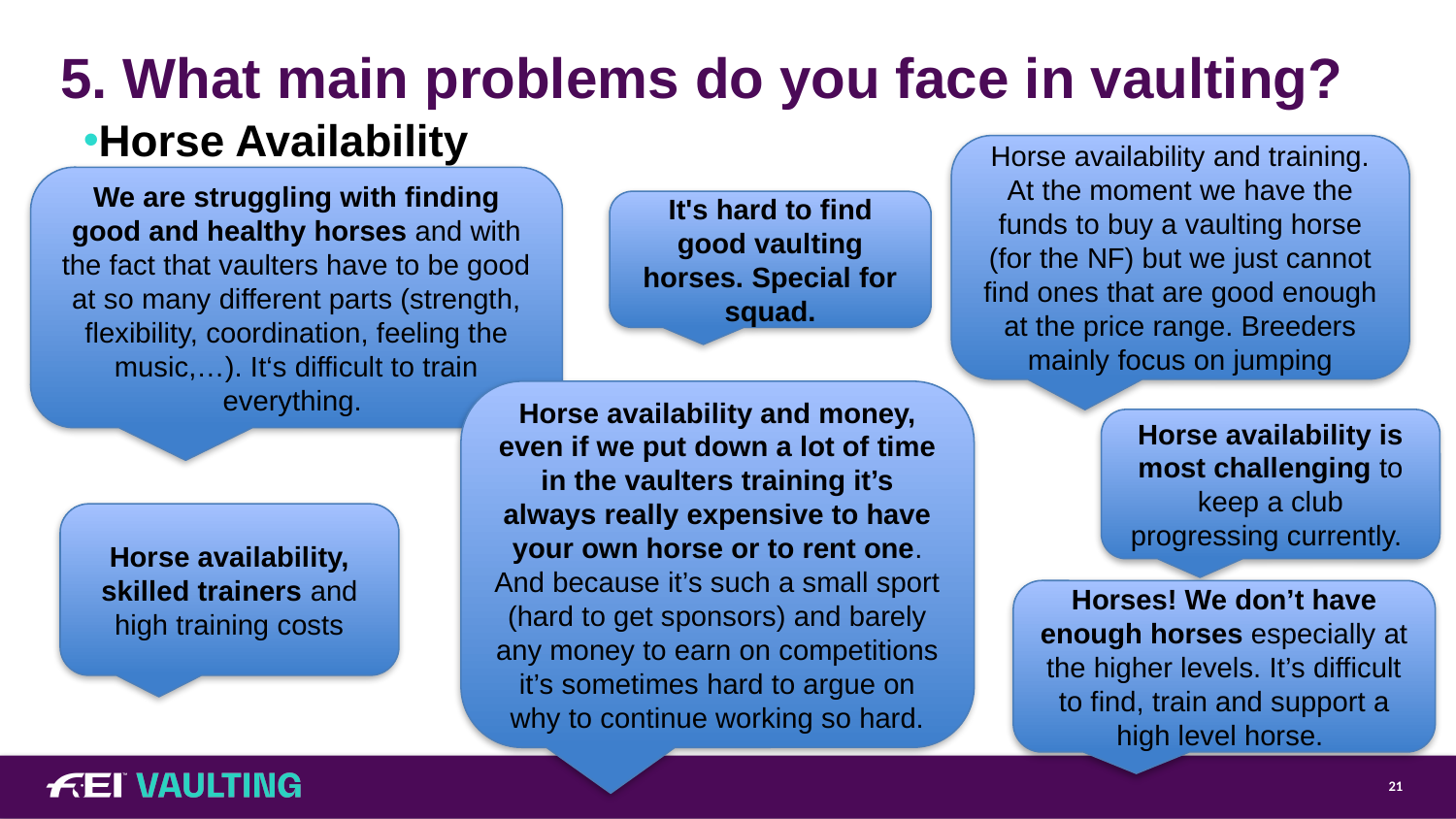

# 5. What main problems do you face in vaulting?
Horse Availability
Horse availability and training. At the moment we have the funds to buy a vaulting horse (for the NF) but we just cannot find ones that are good enough at the price range. Breeders mainly focus on jumping
We are struggling with finding good and healthy horses and with the fact that vaulters have to be good at so many different parts (strength, flexibility, coordination, feeling the music,…). It‘s difficult to train everything.
It's hard to find good vaulting horses. Special for squad.
Horse availability and money, even if we put down a lot of time in the vaulters training it’s always really expensive to have your own horse or to rent one. And because it’s such a small sport (hard to get sponsors) and barely any money to earn on competitions it’s sometimes hard to argue on why to continue working so hard.
Horse availability is most challenging to keep a club progressing currently.
Horse availability, skilled trainers and high training costs
Horses! We don’t have enough horses especially at the higher levels. It’s difficult to find, train and support a high level horse.